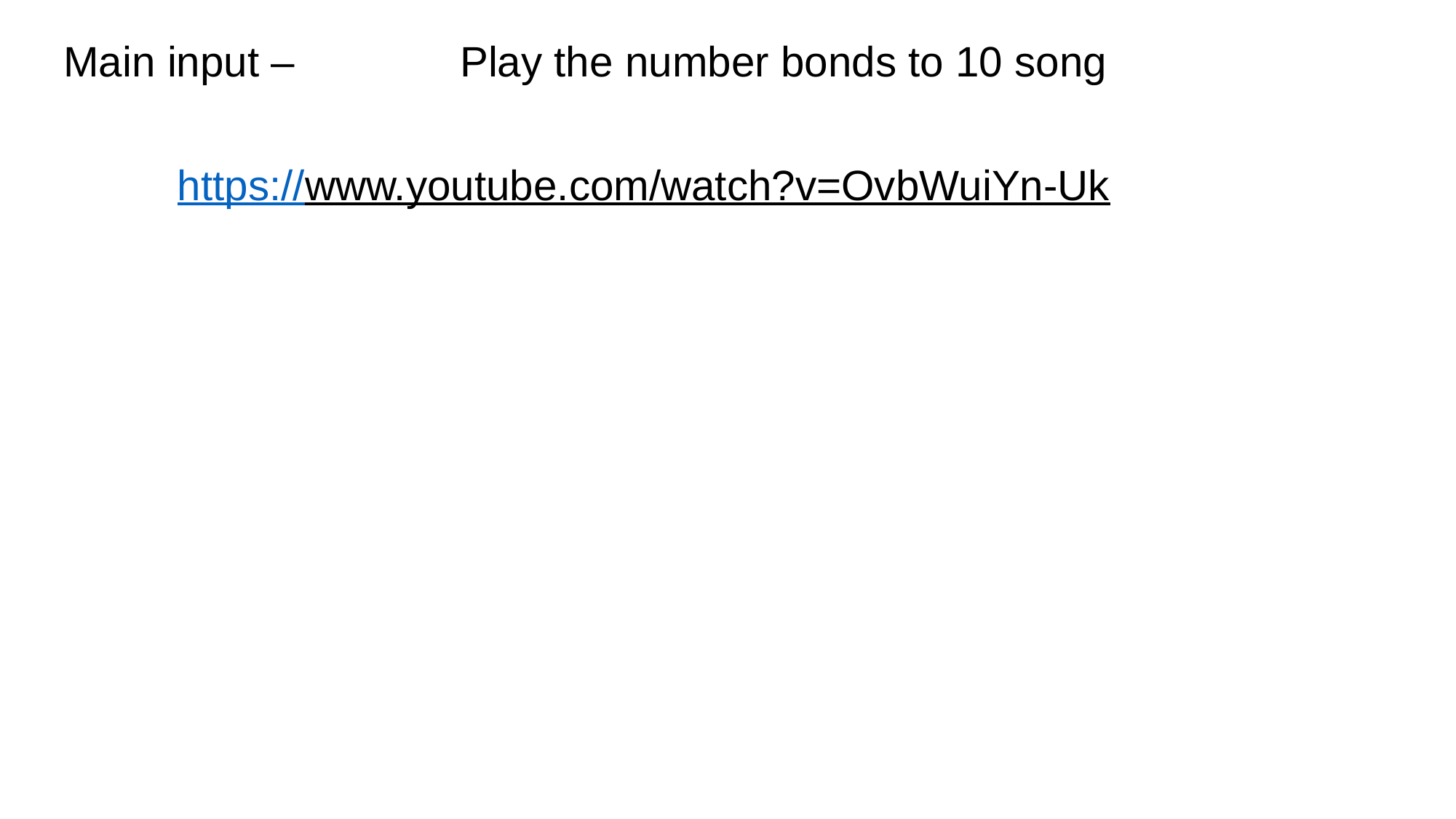

Main input –
Play the number bonds to 10 song
https://www.youtube.com/watch?v=OvbWuiYn-Uk